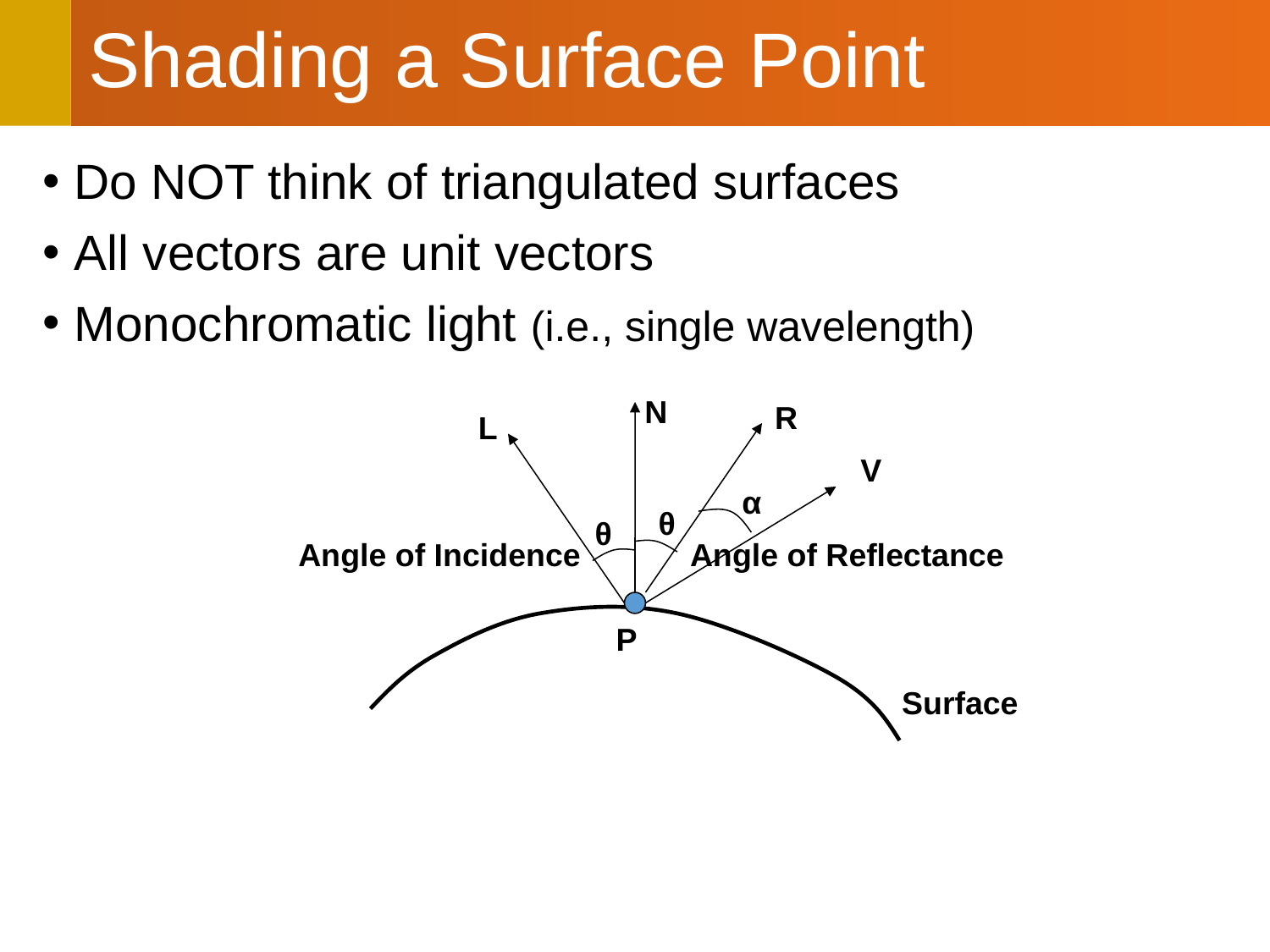

# Shading a Surface Point
Do NOT think of triangulated surfaces
All vectors are unit vectors
Monochromatic light (i.e., single wavelength)
N
R
L

V
α

θ
θ

Angle of Incidence
Angle of Reflectance

P
Surface